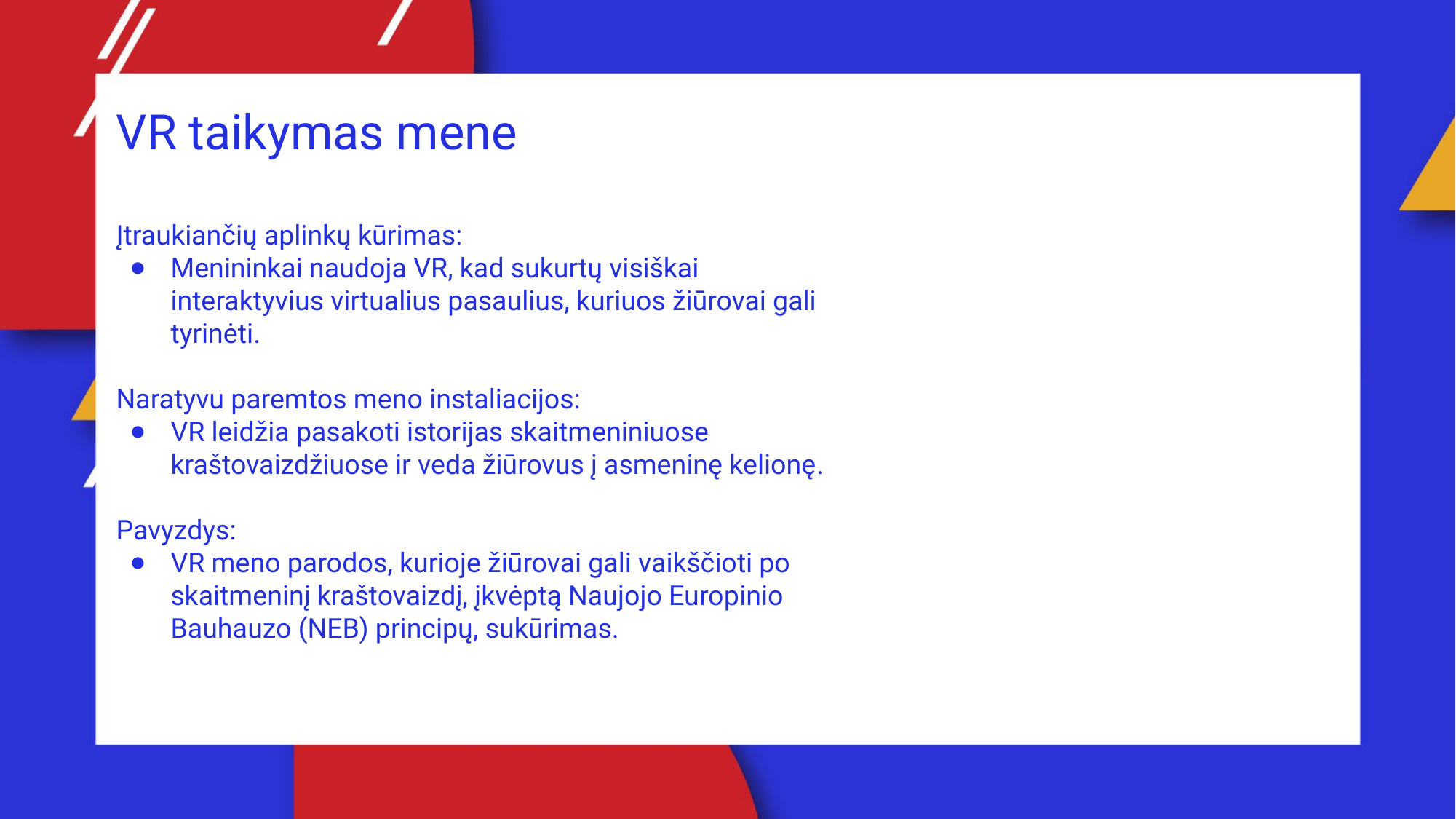

VR taikymas mene

Įtraukiančių aplinkų kūrimas:
Menininkai naudoja VR, kad sukurtų visiškai interaktyvius virtualius pasaulius, kuriuos žiūrovai gali tyrinėti.

Naratyvu paremtos meno instaliacijos:
VR leidžia pasakoti istorijas skaitmeniniuose kraštovaizdžiuose ir veda žiūrovus į asmeninę kelionę.

Pavyzdys:
VR meno parodos, kurioje žiūrovai gali vaikščioti po skaitmeninį kraštovaizdį, įkvėptą Naujojo Europinio Bauhauzo (NEB) principų, sukūrimas.